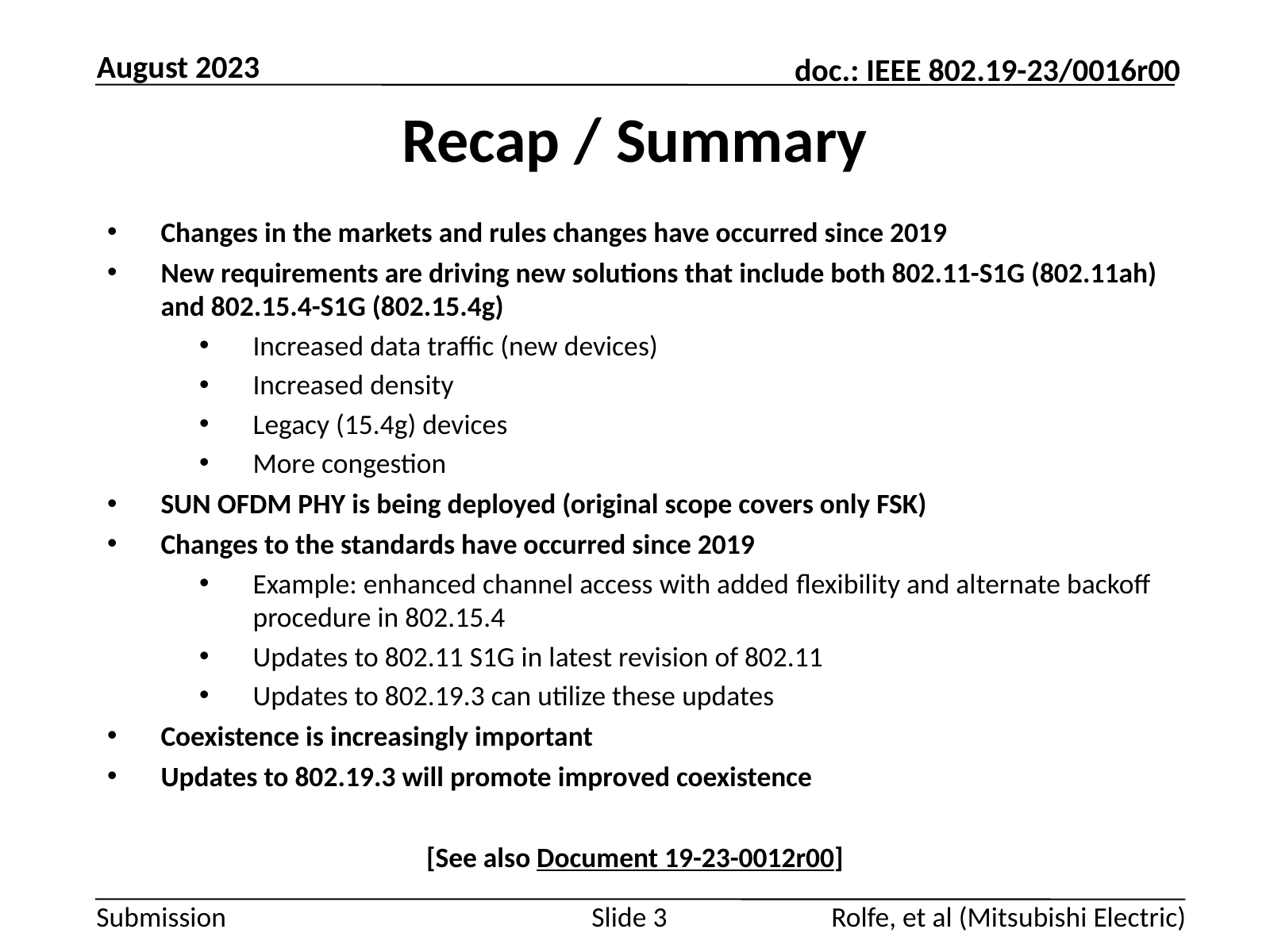

August 2023
# Recap / Summary
Changes in the markets and rules changes have occurred since 2019
New requirements are driving new solutions that include both 802.11-S1G (802.11ah) and 802.15.4-S1G (802.15.4g)
Increased data traffic (new devices)
Increased density
Legacy (15.4g) devices
More congestion
SUN OFDM PHY is being deployed (original scope covers only FSK)
Changes to the standards have occurred since 2019
Example: enhanced channel access with added flexibility and alternate backoff procedure in 802.15.4
Updates to 802.11 S1G in latest revision of 802.11
Updates to 802.19.3 can utilize these updates
Coexistence is increasingly important
Updates to 802.19.3 will promote improved coexistence

[See also Document 19-23-0012r00]

Slide 3
Rolfe, et al (Mitsubishi Electric)